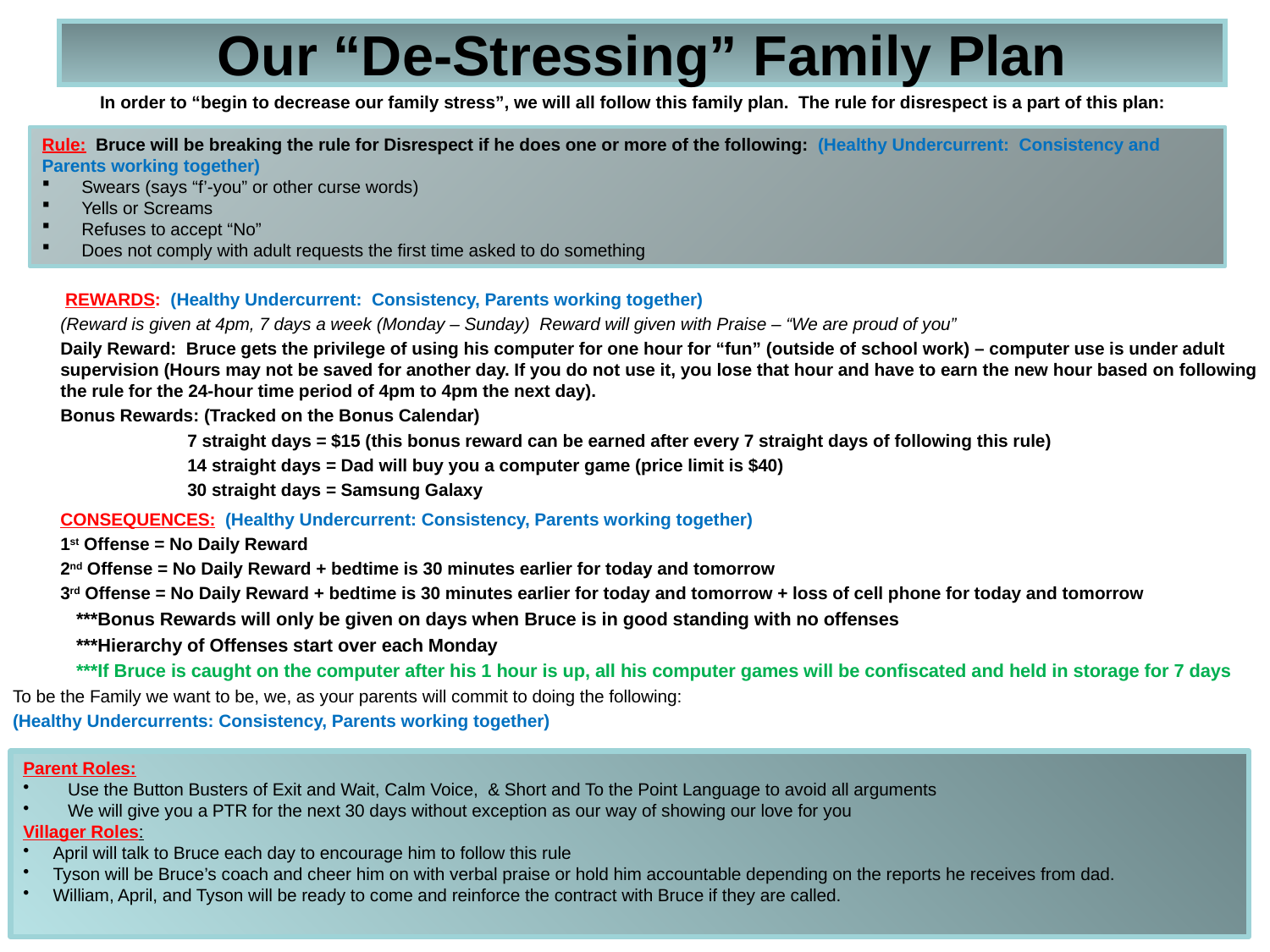

# Our “De-Stressing” Family Plan
In order to “begin to decrease our family stress”, we will all follow this family plan.  The rule for disrespect is a part of this plan:

    	 REWARDS:  (Healthy Undercurrent:  Consistency, Parents working together)
	(Reward is given at 4pm, 7 days a week (Monday – Sunday)  Reward will given with Praise – “We are proud of you”
	Daily Reward:  Bruce gets the privilege of using his computer for one hour for “fun” (outside of school work) – computer use is under adult supervision (Hours may not be saved for another day. If you do not use it, you lose that hour and have to earn the new hour based on following the rule for the 24-hour time period of 4pm to 4pm the next day).
	Bonus Rewards: (Tracked on the Bonus Calendar)
		7 straight days = $15 (this bonus reward can be earned after every 7 straight days of following this rule)
		14 straight days = Dad will buy you a computer game (price limit is $40)
		30 straight days = Samsung Galaxy

	CONSEQUENCES:  (Healthy Undercurrent: Consistency, Parents working together)
	1st Offense = No Daily Reward
	2nd Offense = No Daily Reward + bedtime is 30 minutes earlier for today and tomorrow
	3rd Offense = No Daily Reward + bedtime is 30 minutes earlier for today and tomorrow + loss of cell phone for today and tomorrow
***Bonus Rewards will only be given on days when Bruce is in good standing with no offenses
***Hierarchy of Offenses start over each Monday
***If Bruce is caught on the computer after his 1 hour is up, all his computer games will be confiscated and held in storage for 7 days
To be the Family we want to be, we, as your parents will commit to doing the following:
(Healthy Undercurrents: Consistency, Parents working together)

Rule:  Bruce will be breaking the rule for Disrespect if he does one or more of the following:  (Healthy Undercurrent:  Consistency and Parents working together)
  Swears (says “f’-you” or other curse words)
  Yells or Screams
  Refuses to accept “No”
  Does not comply with adult requests the first time asked to do something
Parent Roles:
   Use the Button Busters of Exit and Wait, Calm Voice,  & Short and To the Point Language to avoid all arguments
   We will give you a PTR for the next 30 days without exception as our way of showing our love for you
Villager Roles:
April will talk to Bruce each day to encourage him to follow this rule
Tyson will be Bruce’s coach and cheer him on with verbal praise or hold him accountable depending on the reports he receives from dad.
William, April, and Tyson will be ready to come and reinforce the contract with Bruce if they are called.